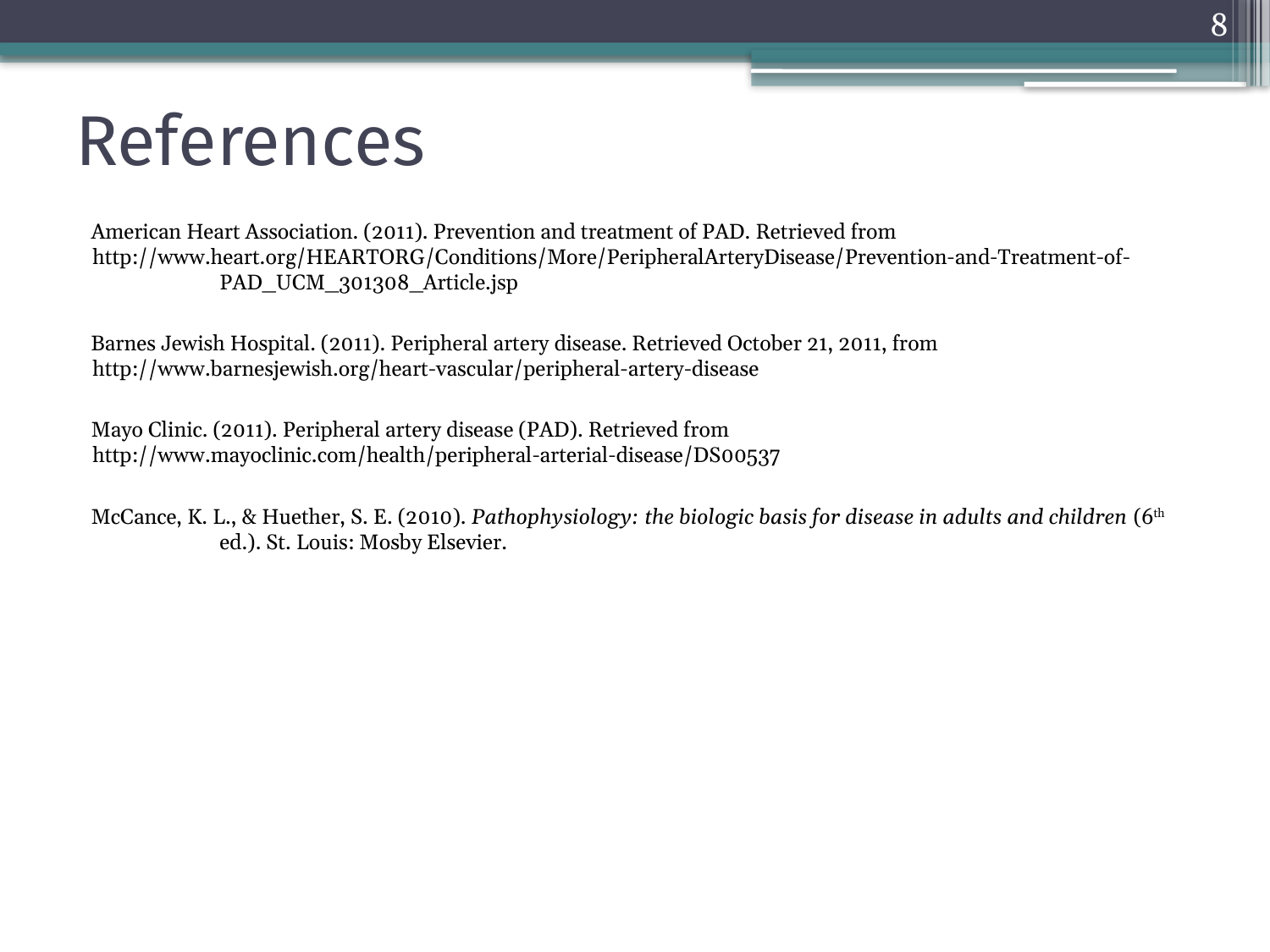

8
# References
American Heart Association. (2011). Prevention and treatment of PAD. Retrieved from 	http://www.heart.org/HEARTORG/Conditions/More/PeripheralArteryDisease/Prevention-and-Treatment-of-	PAD_UCM_301308_Article.jsp

Barnes Jewish Hospital. (2011). Peripheral artery disease. Retrieved October 21, 2011, from 	http://www.barnesjewish.org/heart-vascular/peripheral-artery-disease

Mayo Clinic. (2011). Peripheral artery disease (PAD). Retrieved from 	http://www.mayoclinic.com/health/peripheral-arterial-disease/DS00537

McCance, K. L., & Huether, S. E. (2010). Pathophysiology: the biologic basis for disease in adults and children (6th	ed.). St. Louis: Mosby Elsevier.